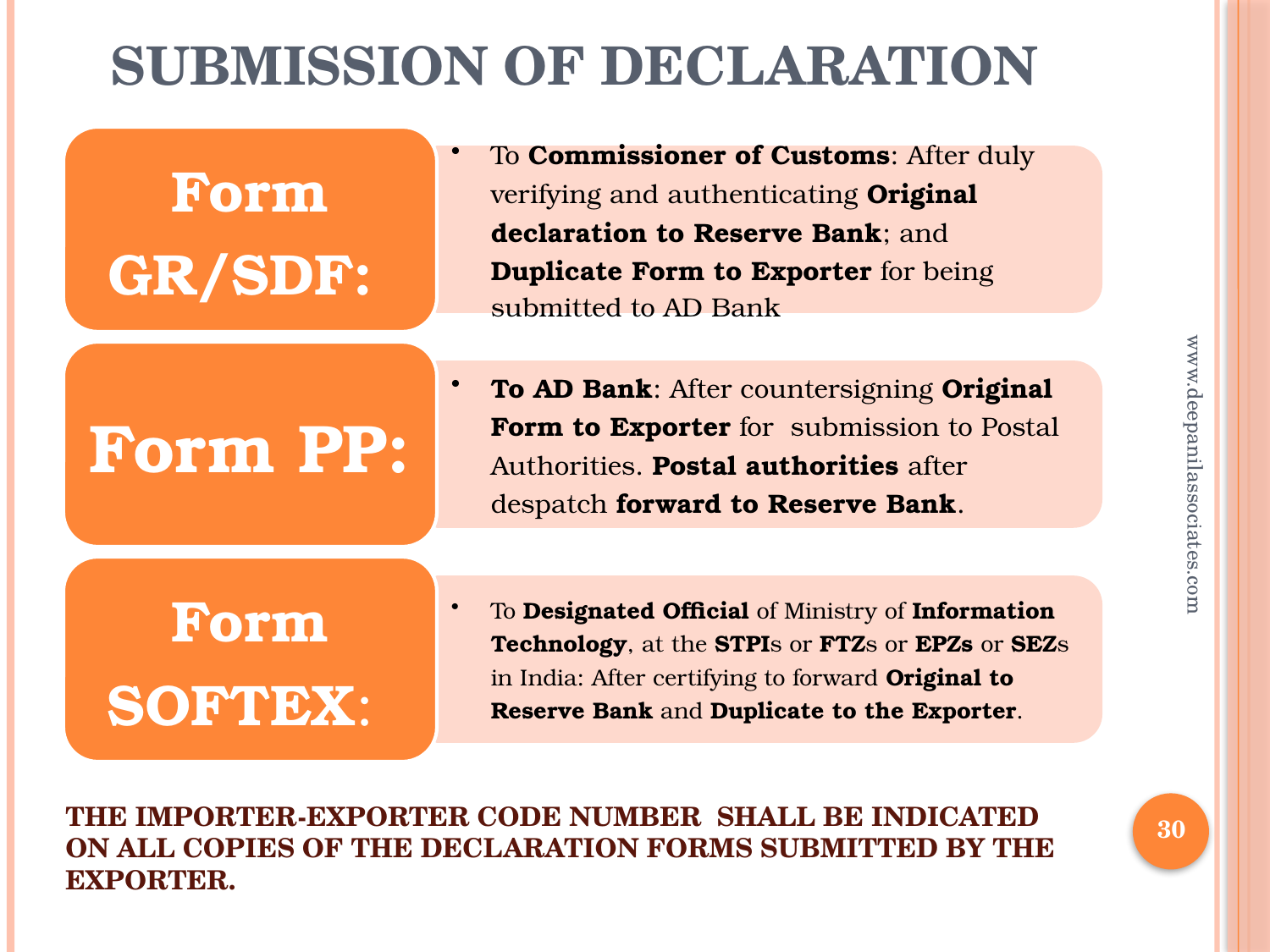

# Submission of Declaration
Form GR/SDF:
To Commissioner of Customs: After duly verifying and authenticating Original declaration to Reserve Bank; and Duplicate Form to Exporter for being submitted to AD Bank
Form PP:
To AD Bank: After countersigning Original Form to Exporter for  submission to Postal Authorities. Postal authorities after despatch forward to Reserve Bank.
Form SOFTEX:
To Designated Official of Ministry of Information Technology, at the STPIs or FTZs or EPZs or SEZs in India: After certifying to forward Original to Reserve Bank and Duplicate to the Exporter.
www.deepanilassociates.com

THE IMPORTER-EXPORTER CODE NUMBER  SHALL BE INDICATED ON ALL COPIES OF THE DECLARATION FORMS SUBMITTED BY THE EXPORTER.

30